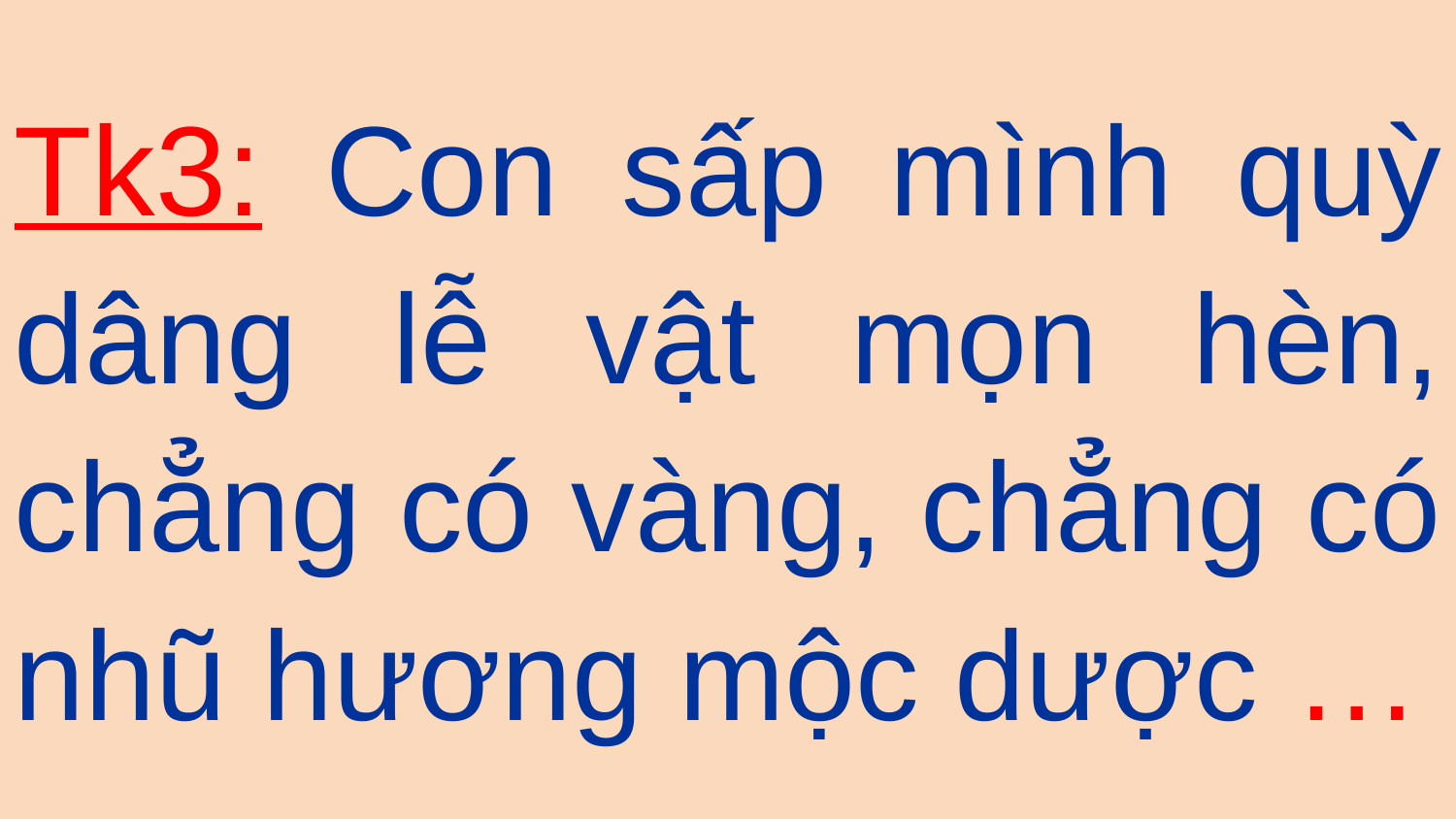

Tk3: Con sấp mình quỳ dâng lễ vật mọn hèn, chẳng có vàng, chẳng có nhũ hương mộc dược …